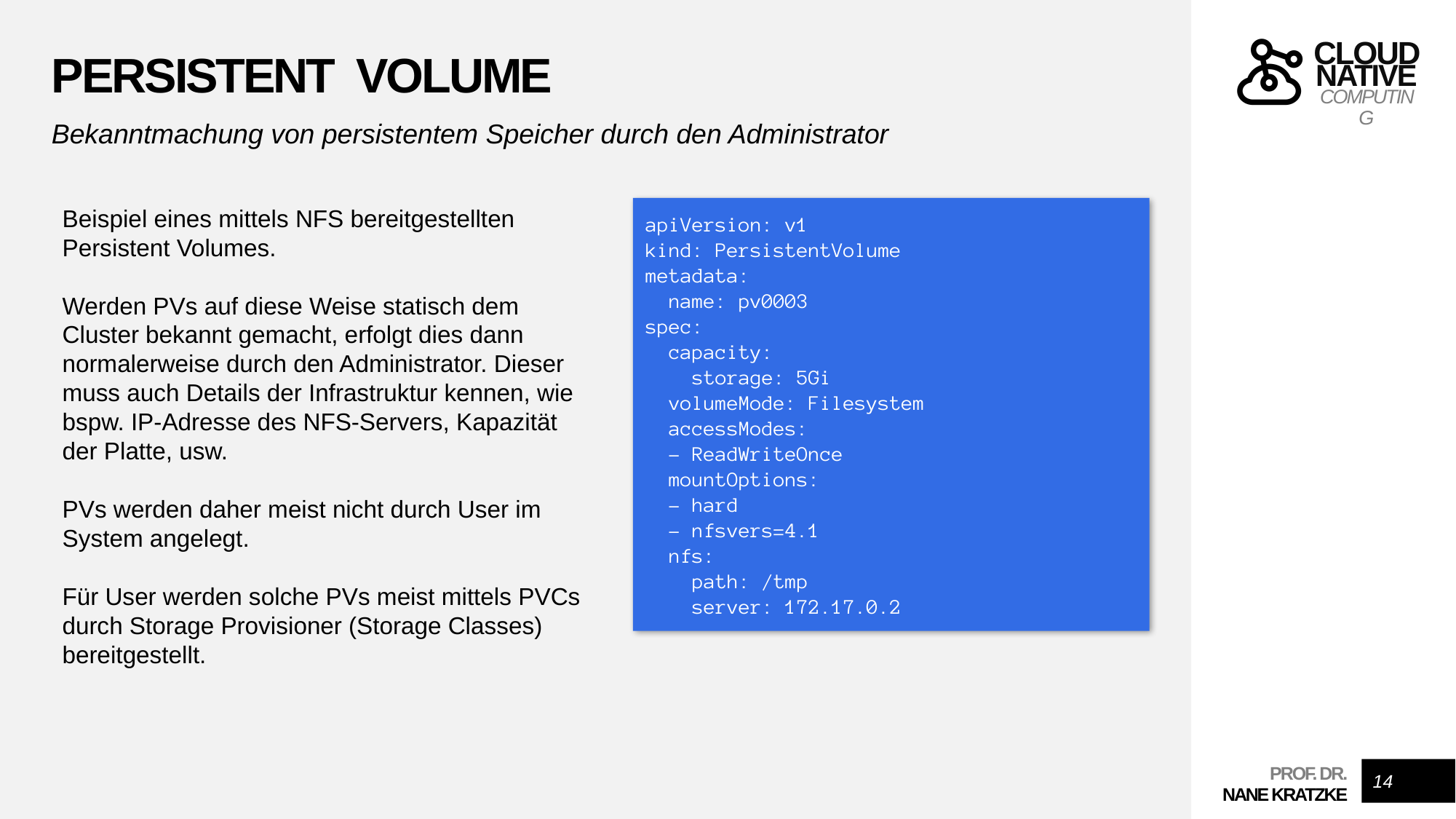

# Persistent  Volume
Bekanntmachung von persistentem Speicher durch den Administrator
Beispiel eines mittels NFS bereitgestellten Persistent Volumes.

Werden PVs auf diese Weise statisch dem Cluster bekannt gemacht, erfolgt dies dann normalerweise durch den Administrator. Dieser muss auch Details der Infrastruktur kennen, wie bspw. IP-Adresse des NFS-Servers, Kapazität der Platte, usw.

PVs werden daher meist nicht durch User im System angelegt.

Für User werden solche PVs meist mittels PVCs durch Storage Provisioner (Storage Classes) bereitgestellt.
apiVersion: v1
kind: PersistentVolume
metadata:
  name: pv0003
spec:
  capacity:
    storage: 5Gi
  volumeMode: Filesystem
  accessModes:
  - ReadWriteOnce
  mountOptions:
  - hard
  - nfsvers=4.1
  nfs:
    path: /tmp
    server: 172.17.0.2
14